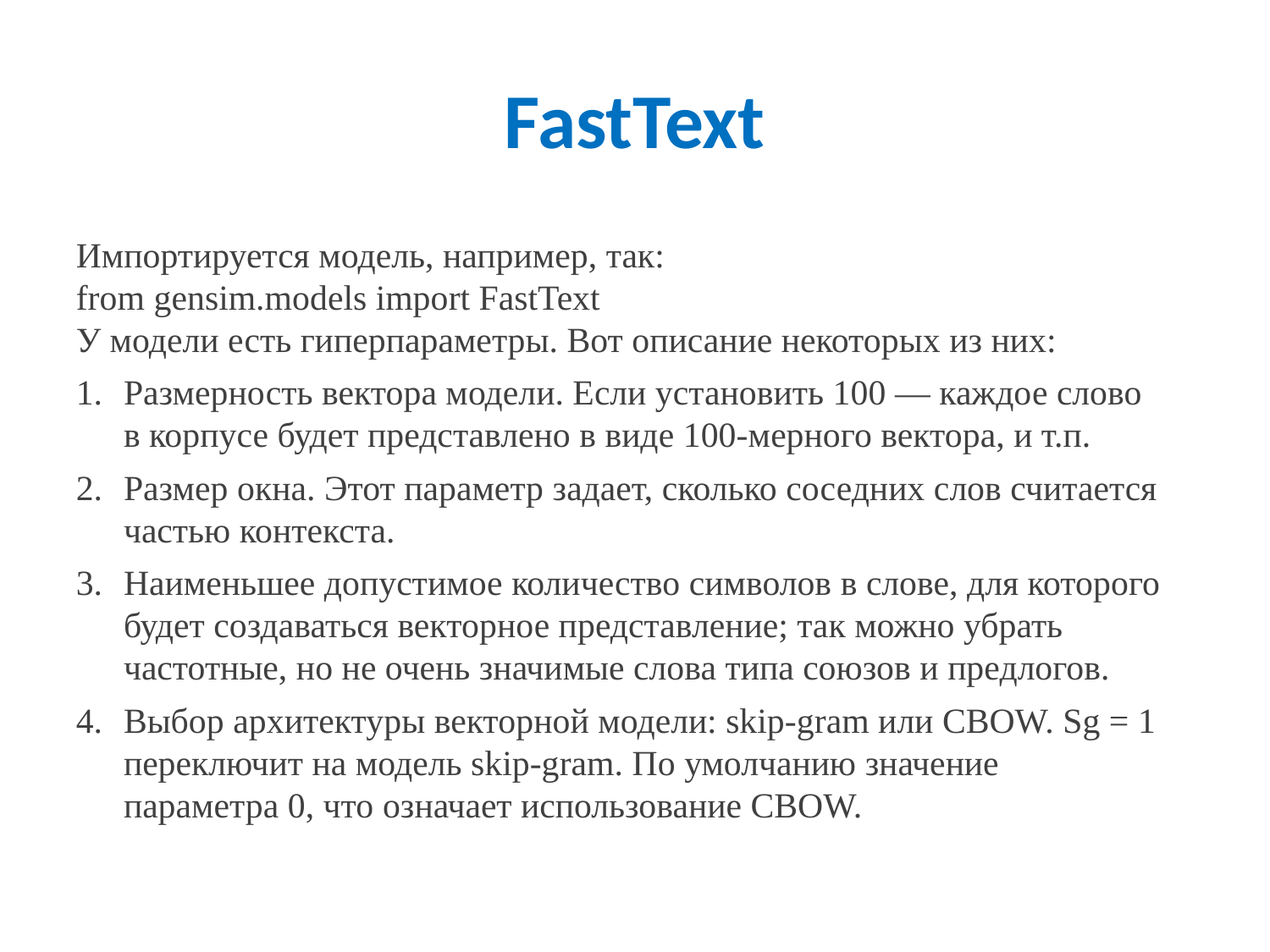

# FastText
Импортируется модель, например, так:
from gensim.models import FastText
У модели есть гиперпараметры. Вот описание некоторых из них:
Размерность вектора модели. Если установить 100 — каждое слово в корпусе будет представлено в виде 100-мерного вектора, и т.п.
Размер окна. Этот параметр задает, сколько соседних слов считается частью контекста.
Наименьшее допустимое количество символов в слове, для которого будет создаваться векторное представление; так можно убрать частотные, но не очень значимые слова типа союзов и предлогов.
Выбор архитектуры векторной модели: skip-gram или СBOW. Sg = 1 переключит на модель skip-gram. По умолчанию значение параметра 0, что означает использование CBOW.